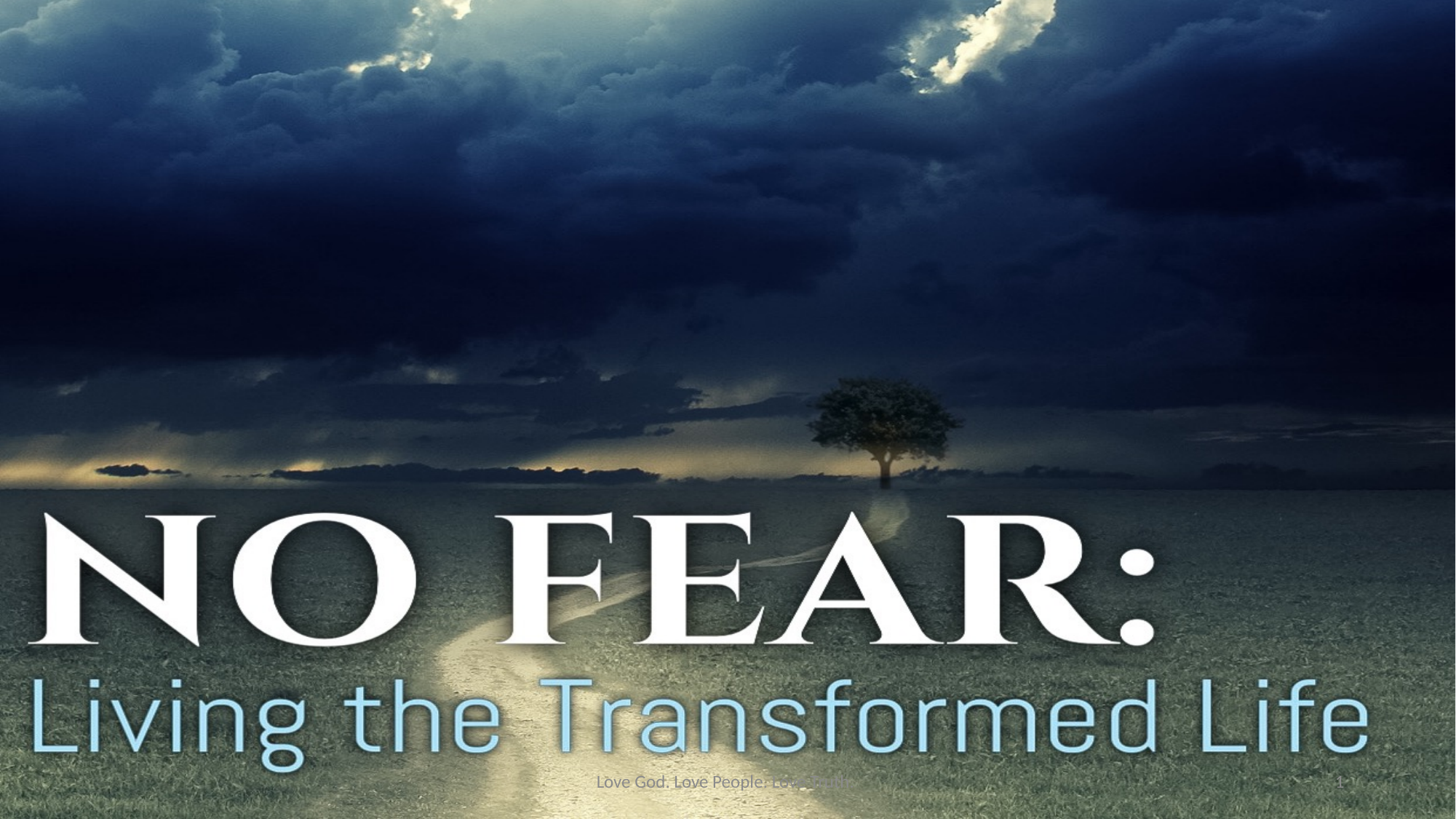

Love God. Love People. Love Truth.
1